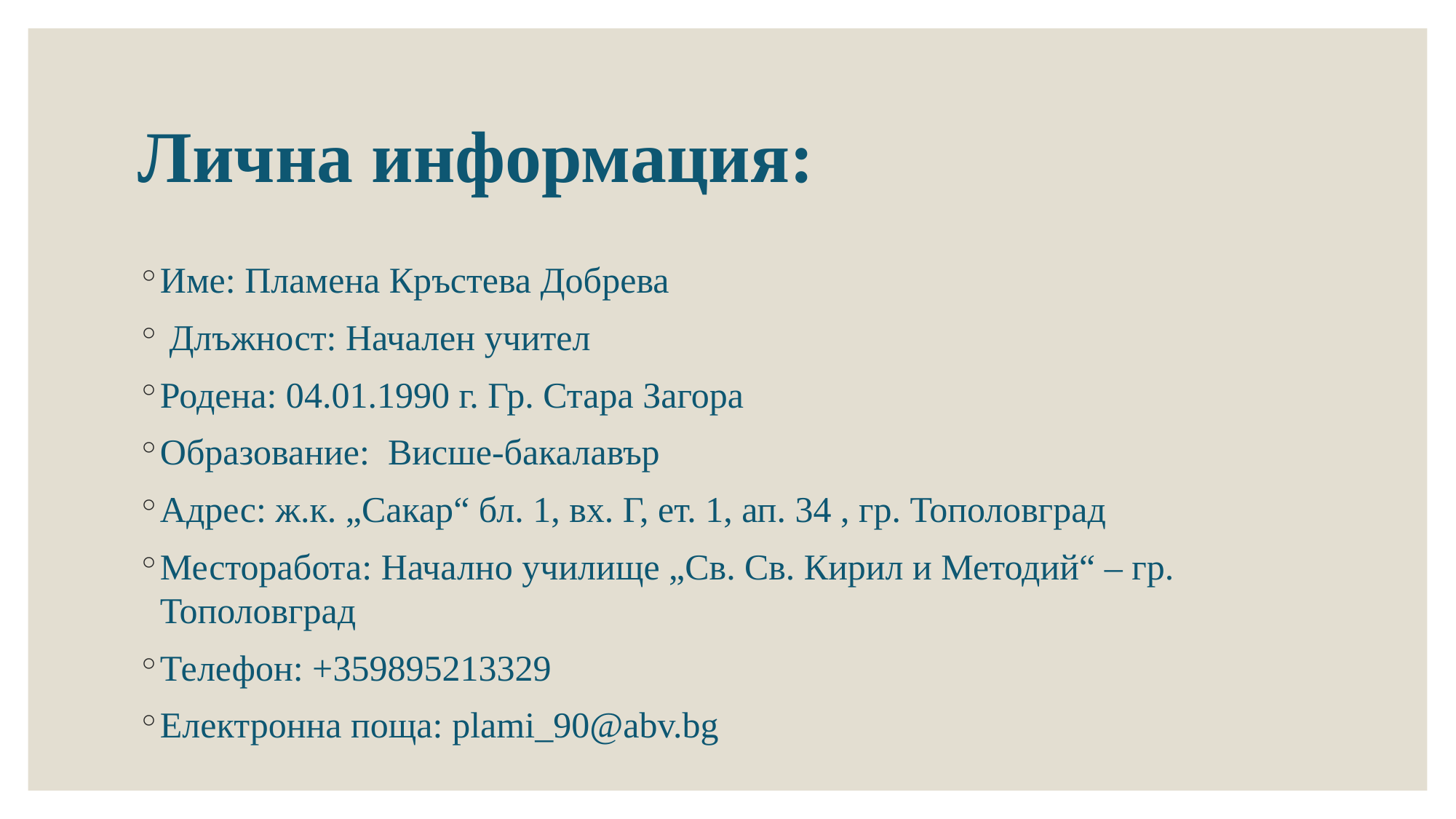

# Лична информация:
Име: Пламена Кръстева Добрева
 Длъжност: Начален учител
Родена: 04.01.1990 г. Гр. Стара Загора
Образование:  Висше-бакалавър
Адрес: ж.к. „Сакар“ бл. 1, вх. Г, ет. 1, ап. 34 , гр. Тополовград
Месторабота: Начално училище „Св. Св. Кирил и Методий“ – гр. Тополовград
Телефон: +359895213329
Електронна поща: plami_90@abv.bg